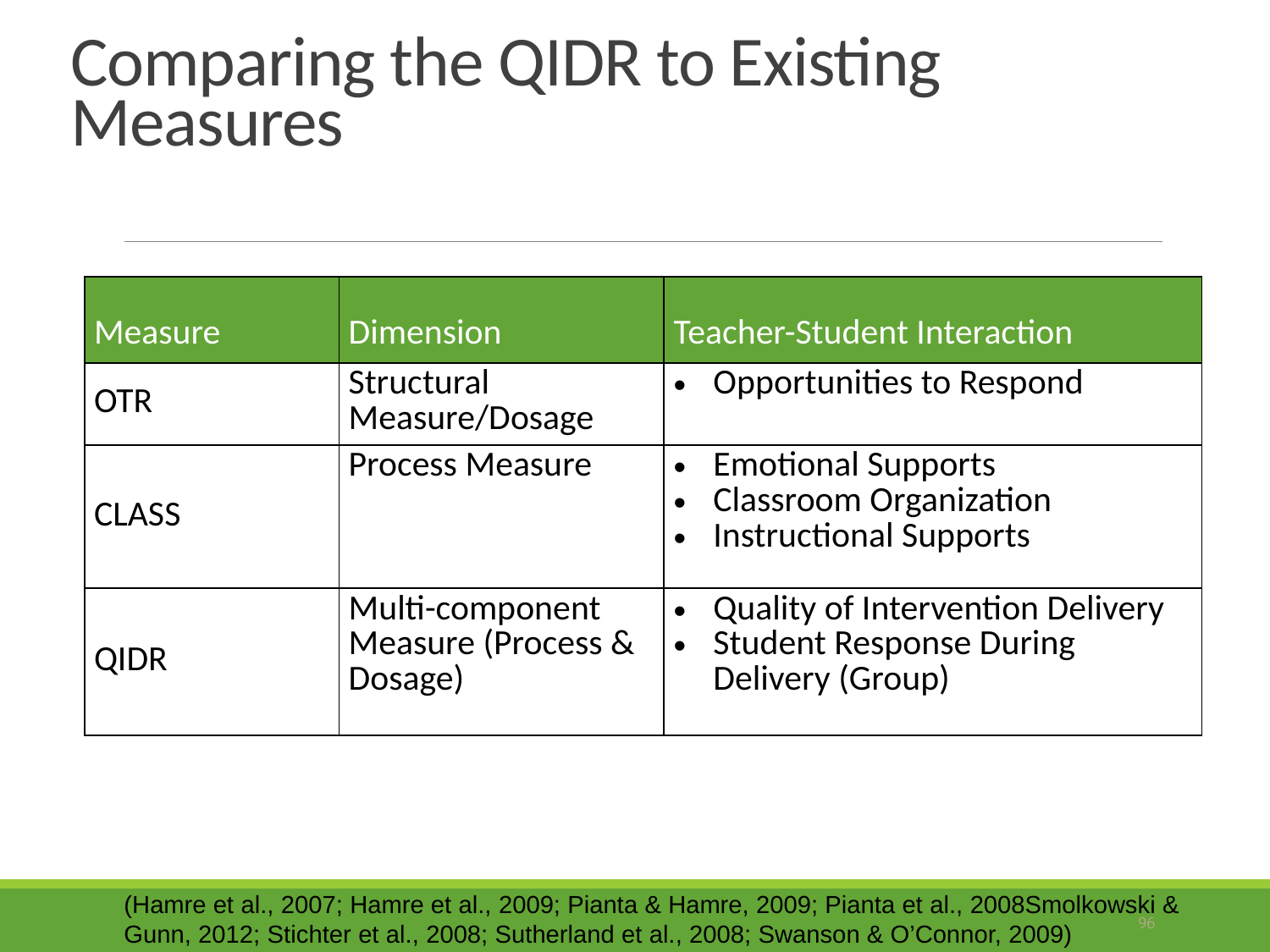

# Comparing the QIDR to Existing Measures
| Measure | Dimension | Teacher-Student Interaction |
| --- | --- | --- |
| OTR | Structural Measure/Dosage | Opportunities to Respond |
| CLASS | Process Measure | Emotional Supports Classroom Organization Instructional Supports |
| QIDR | Multi-component Measure (Process & Dosage) | Quality of Intervention Delivery Student Response During Delivery (Group) |
(Hamre et al., 2007; Hamre et al., 2009; Pianta & Hamre, 2009; Pianta et al., 2008Smolkowski & Gunn, 2012; Stichter et al., 2008; Sutherland et al., 2008; Swanson & O’Connor, 2009)
96